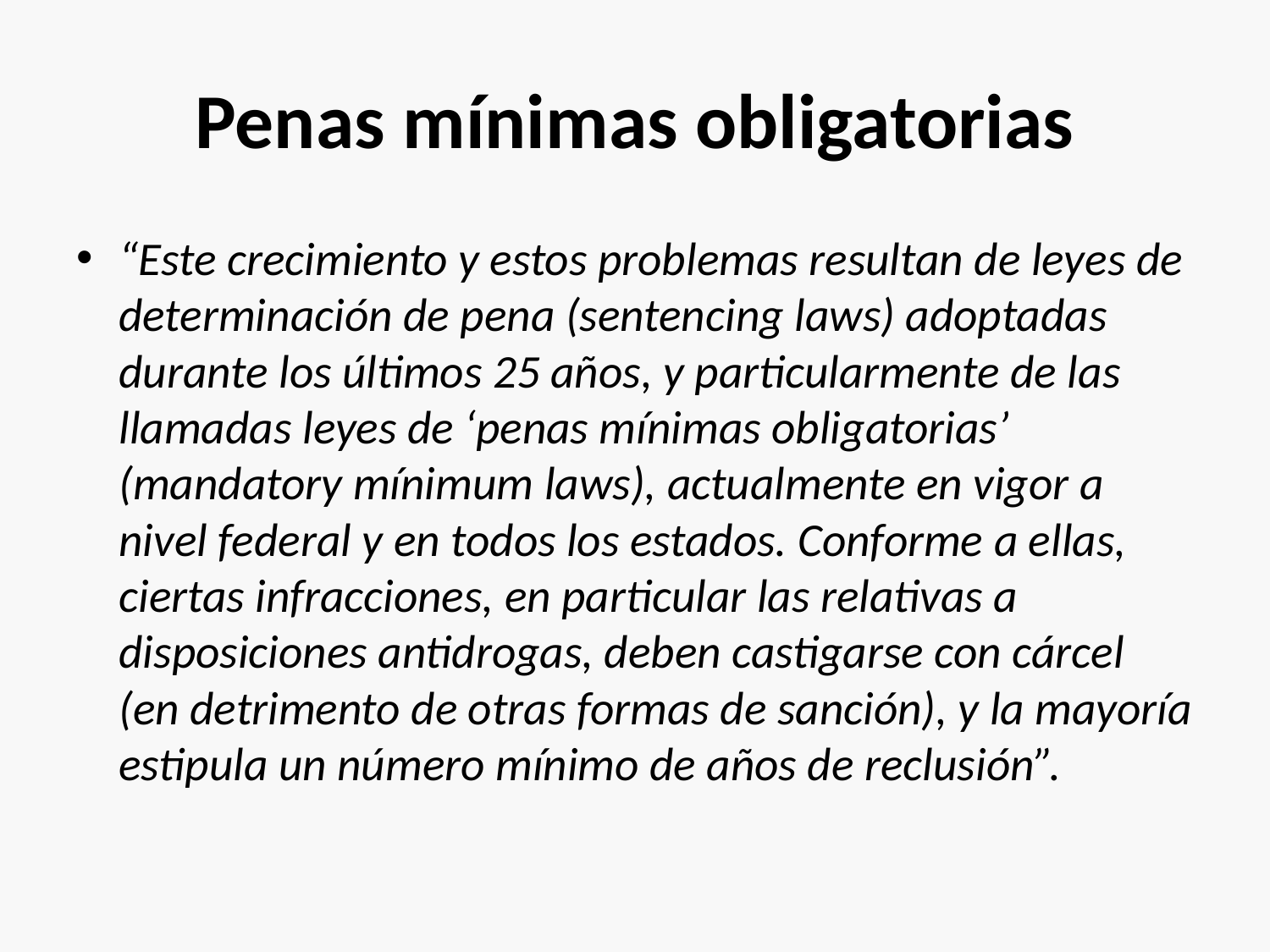

# Penas mínimas obligatorias
“Este crecimiento y estos problemas resultan de leyes de determinación de pena (sentencing laws) adoptadas durante los últimos 25 años, y particularmente de las llamadas leyes de ‘penas mínimas obligatorias’ (mandatory mínimum laws), actualmente en vigor a nivel federal y en todos los estados. Conforme a ellas, ciertas infracciones, en particular las relativas a disposiciones antidrogas, deben castigarse con cárcel (en detrimento de otras formas de sanción), y la mayoría estipula un número mínimo de años de reclusión”.